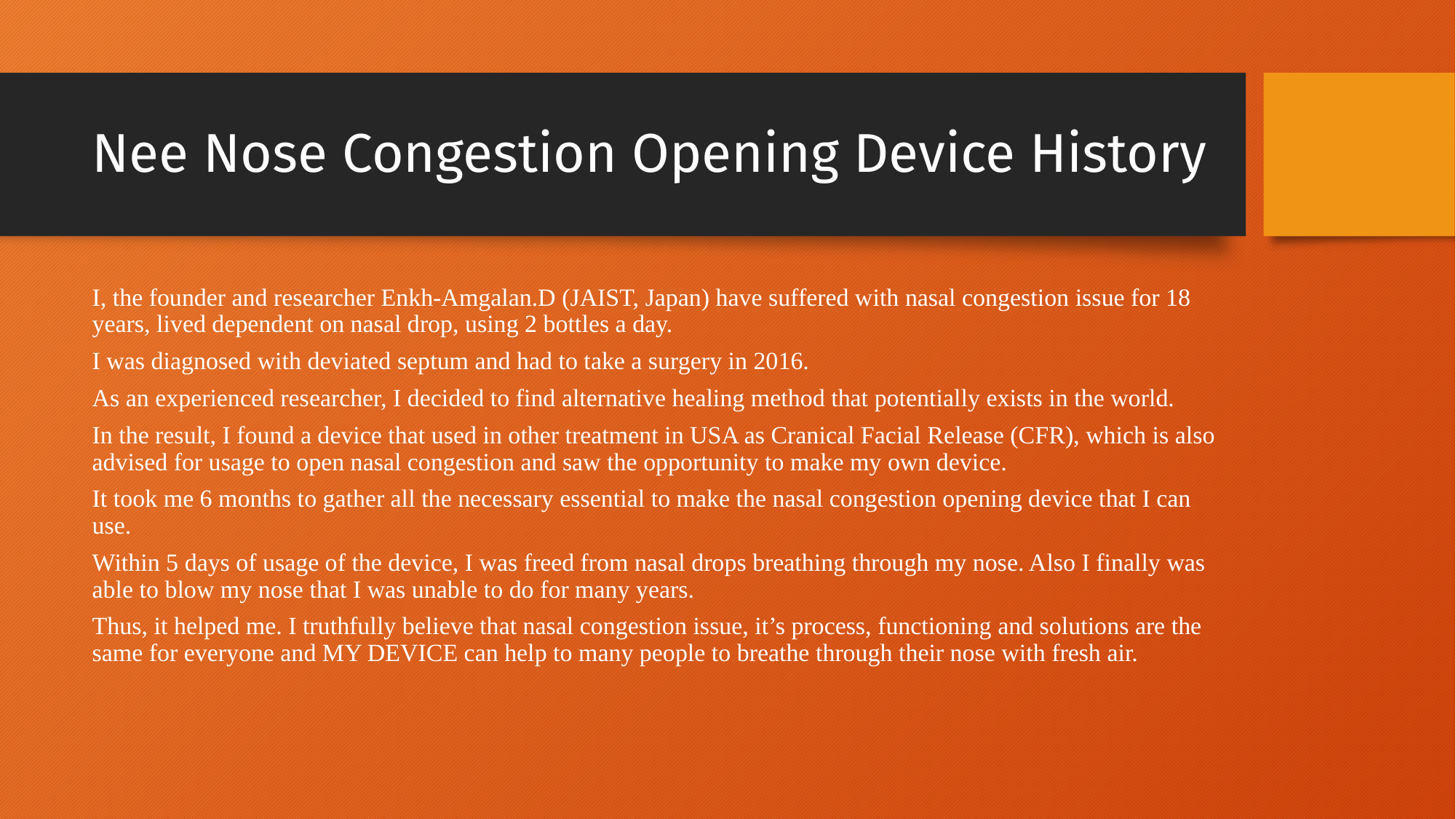

# Nee Nose Congestion Opening Device History
I, the founder and researcher Enkh-Amgalan.D (JAIST, Japan) have suffered with nasal congestion issue for 18 years, lived dependent on nasal drop, using 2 bottles a day.
I was diagnosed with deviated septum and had to take a surgery in 2016.
As an experienced researcher, I decided to find alternative healing method that potentially exists in the world.
In the result, I found a device that used in other treatment in USA as Cranical Facial Release (CFR), which is also advised for usage to open nasal congestion and saw the opportunity to make my own device.
It took me 6 months to gather all the necessary essential to make the nasal congestion opening device that I can use.
Within 5 days of usage of the device, I was freed from nasal drops breathing through my nose. Also I finally was able to blow my nose that I was unable to do for many years.
Thus, it helped me. I truthfully believe that nasal congestion issue, it’s process, functioning and solutions are the same for everyone and MY DEVICE can help to many people to breathe through their nose with fresh air.